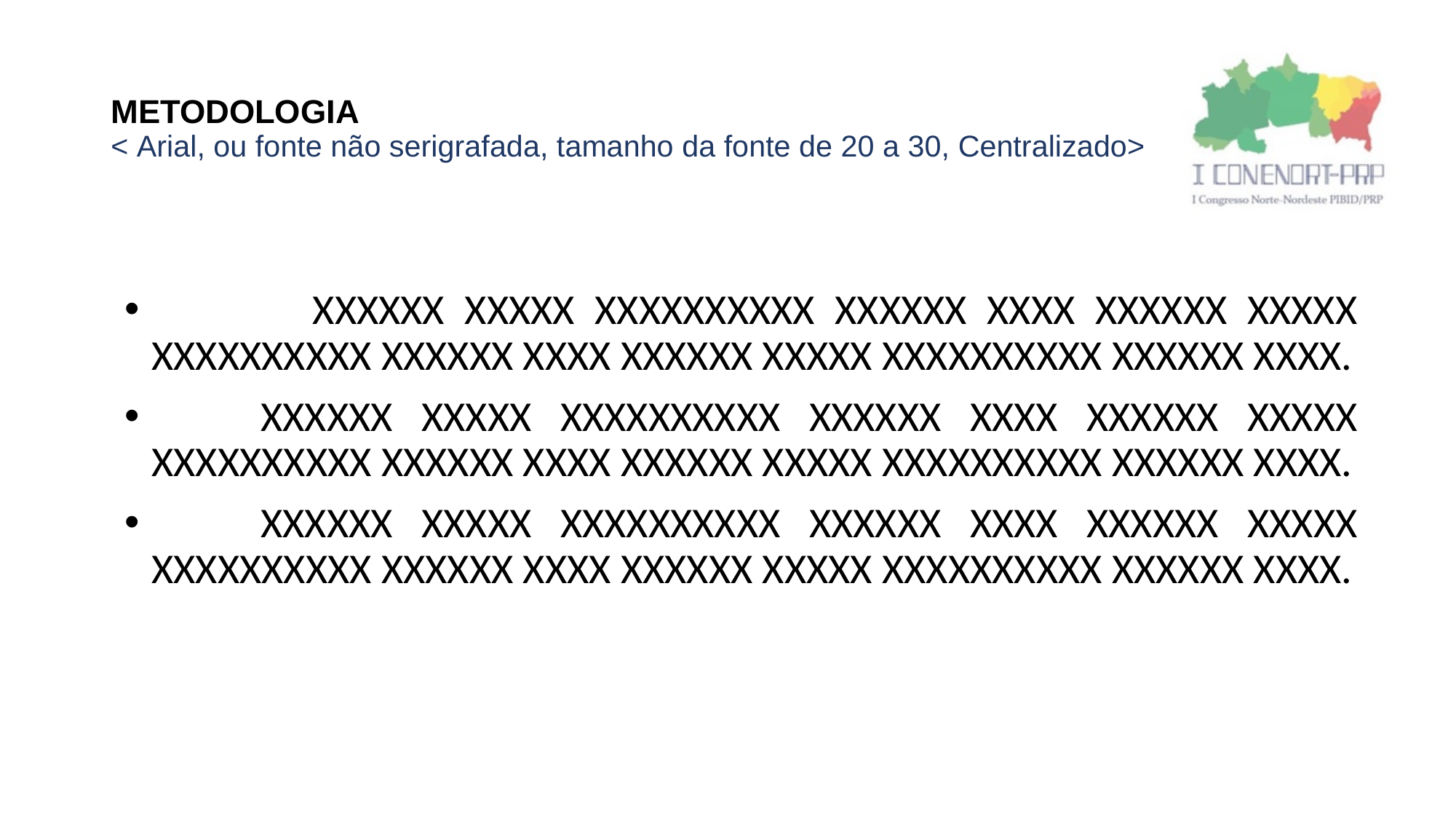

# METODOLOGIA < Arial, ou fonte não serigrafada, tamanho da fonte de 20 a 30, Centralizado>
        XXXXXX XXXXX XXXXXXXXXX XXXXXX XXXX XXXXXX XXXXX XXXXXXXXXX XXXXXX XXXX XXXXXX XXXXX XXXXXXXXXX XXXXXX XXXX.
	XXXXXX XXXXX XXXXXXXXXX XXXXXX XXXX XXXXXX XXXXX XXXXXXXXXX XXXXXX XXXX XXXXXX XXXXX XXXXXXXXXX XXXXXX XXXX.
	XXXXXX XXXXX XXXXXXXXXX XXXXXX XXXX XXXXXX XXXXX XXXXXXXXXX XXXXXX XXXX XXXXXX XXXXX XXXXXXXXXX XXXXXX XXXX.